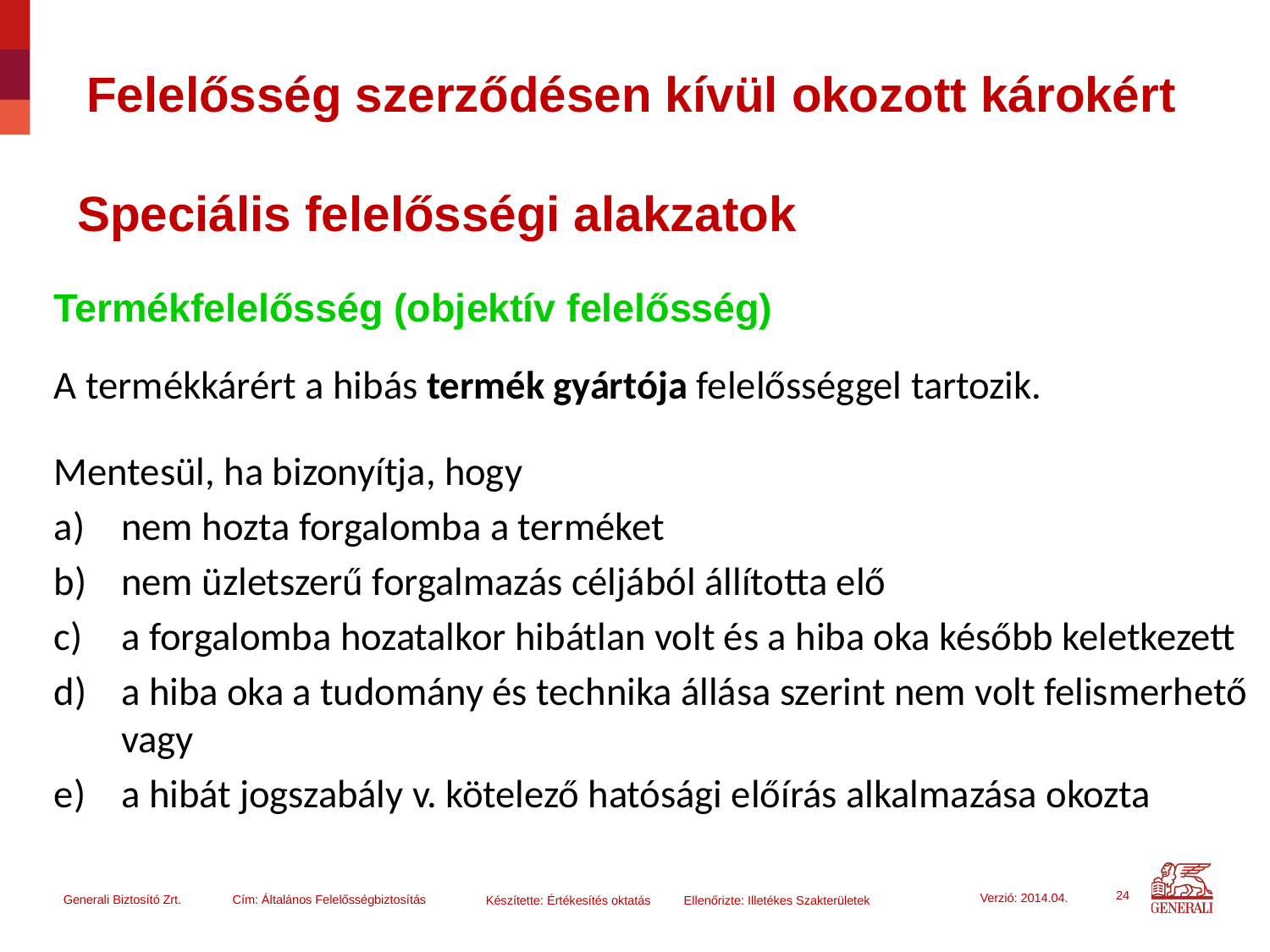

Felelősség szerződésen kívül okozott károkért
Speciális felelősségi alakzatok
Termékfelelősség (objektív felelősség)

A termékkárért a hibás termék gyártója felelősséggel tartozik.

Mentesül, ha bizonyítja, hogy
nem hozta forgalomba a terméket
nem üzletszerű forgalmazás céljából állította elő
a forgalomba hozatalkor hibátlan volt és a hiba oka később keletkezett
a hiba oka a tudomány és technika állása szerint nem volt felismerhető vagy
a hibát jogszabály v. kötelező hatósági előírás alkalmazása okozta